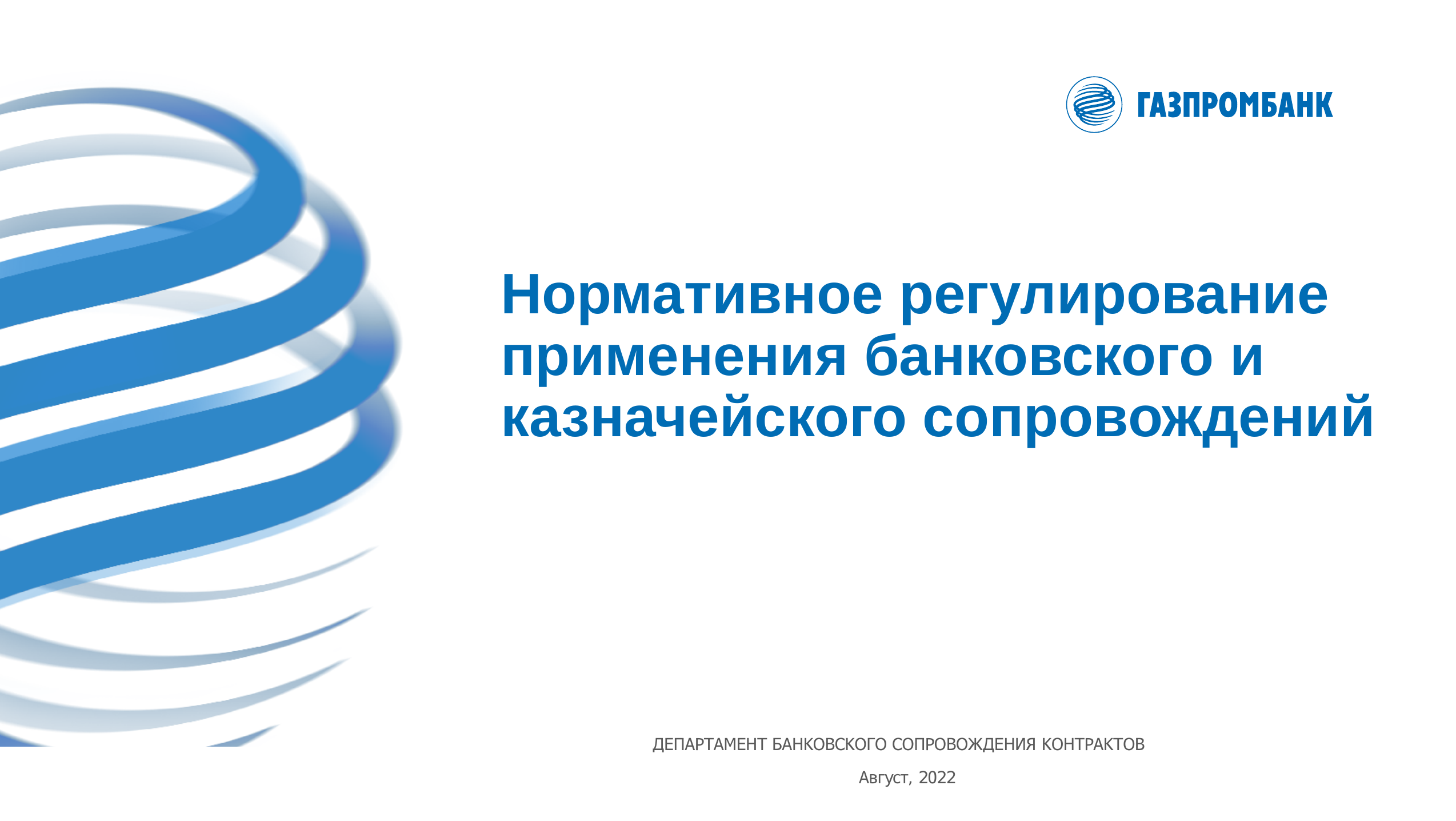

Нормативное регулирование применения банковского и казначейского сопровождений
ДЕПАРТАМЕНТ БАНКОВСКОГО СОПРОВОЖДЕНИЯ КОНТРАКТОВ
Август, 2022